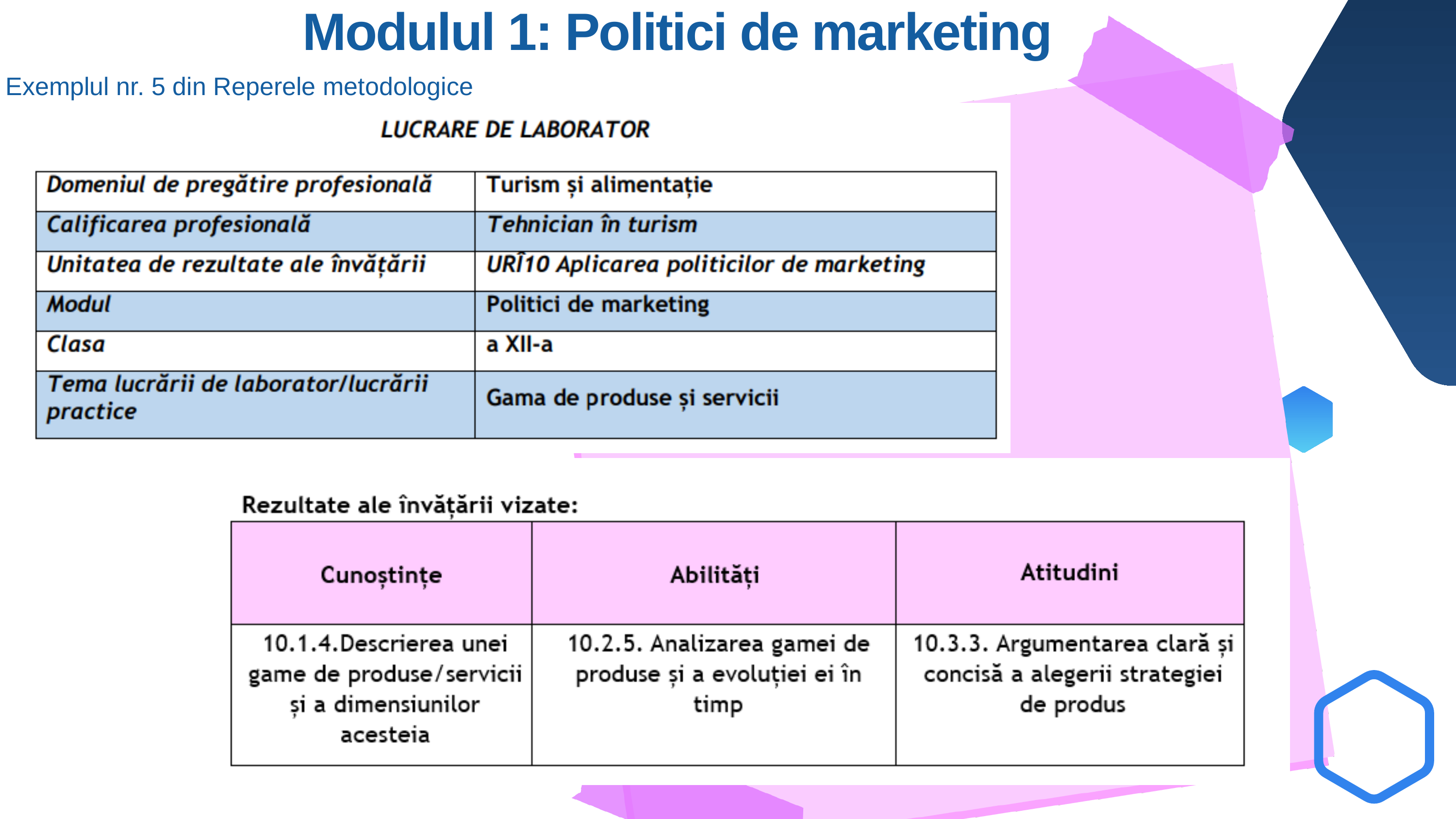

Modulul 1: Politici de marketing

Exemplul nr. 5 din Reperele metodologice